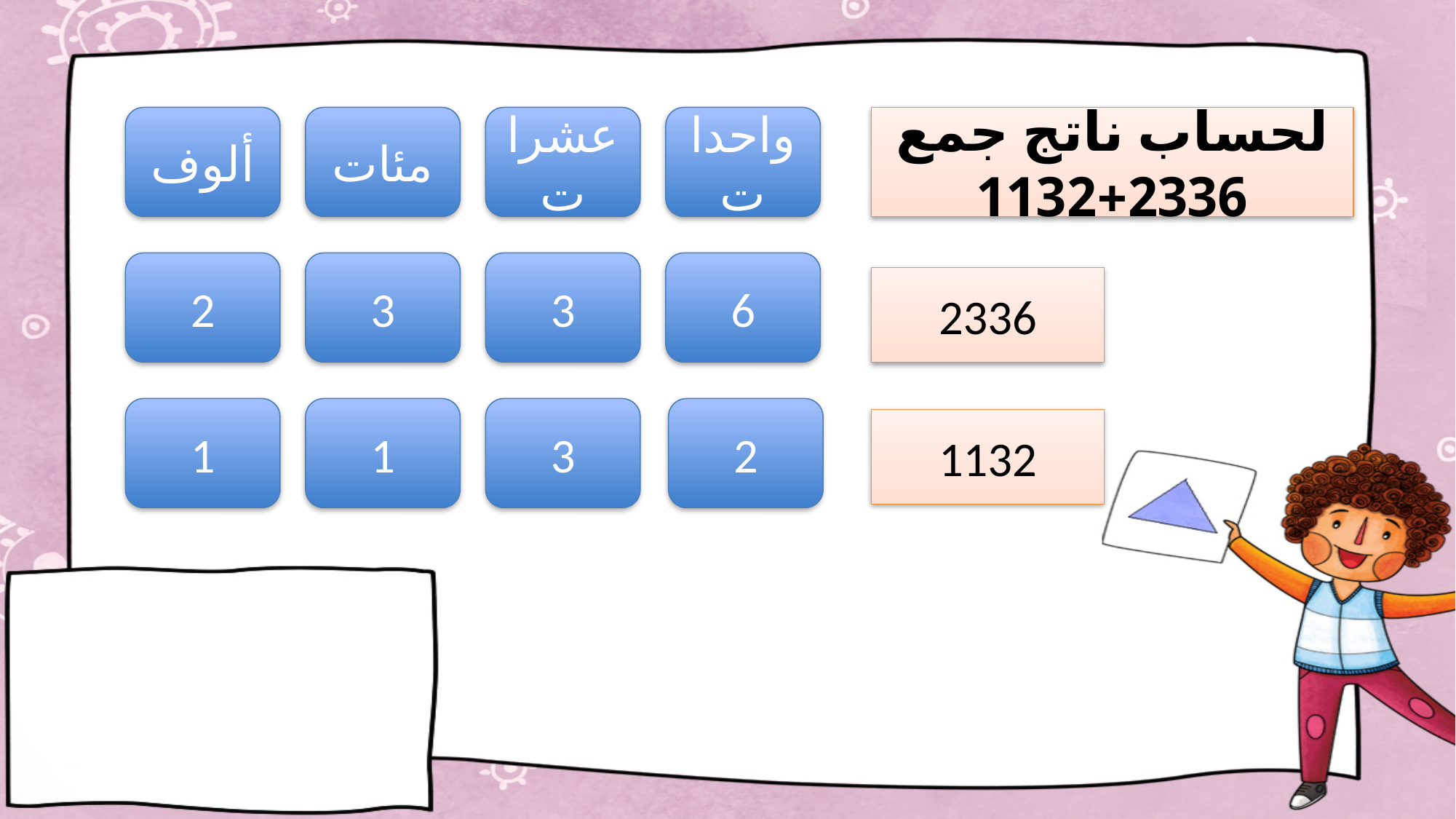

ألوف
مئات
عشرات
واحدات
لحساب ناتج جمع 2336+1132
2
3
3
6
2336
1
1
3
2
1132